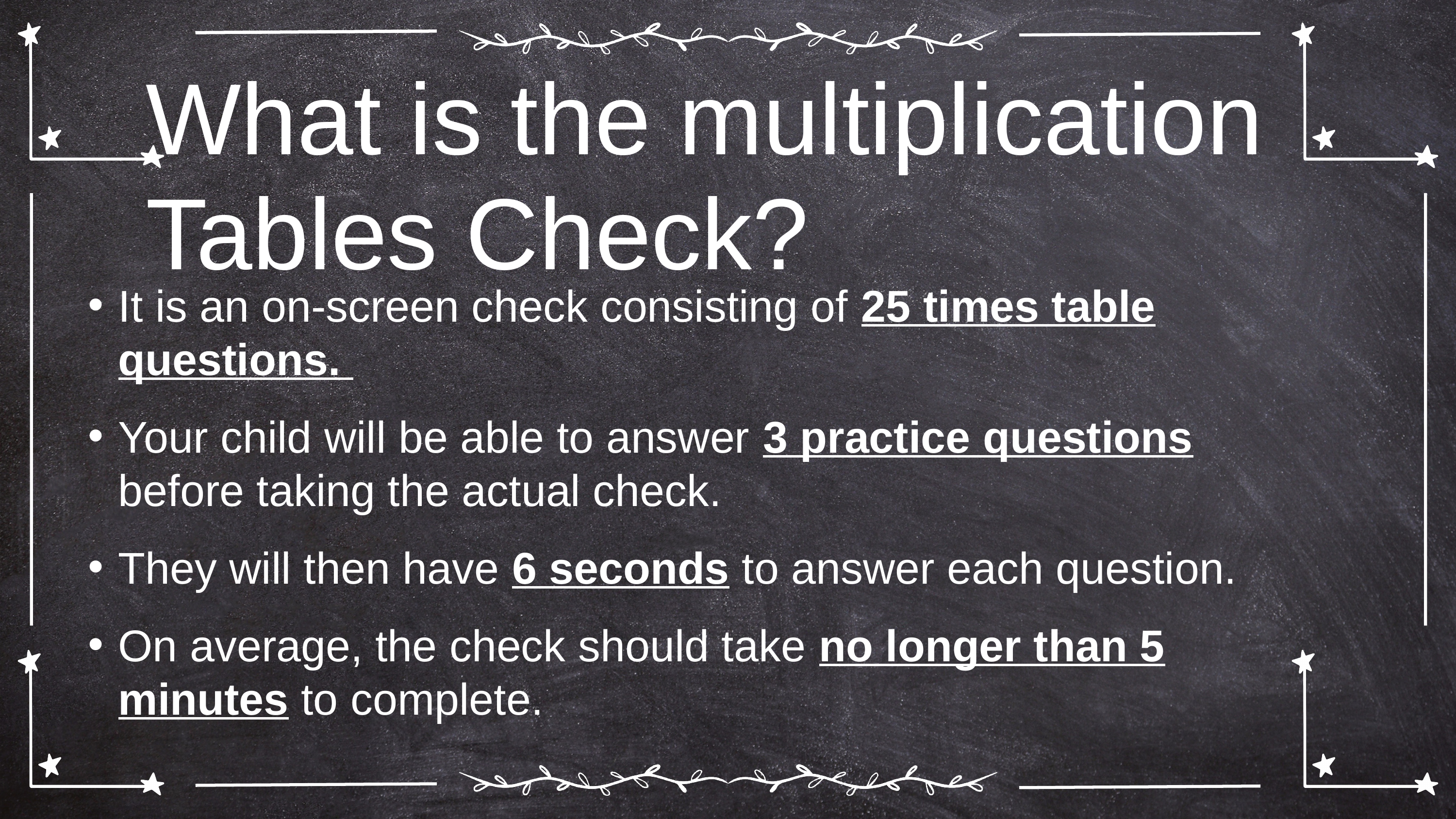

What is the multiplication Tables Check?

It is an on-screen check consisting of 25 times table questions.

Your child will be able to answer 3 practice questions before taking the actual check.

They will then have 6 seconds to answer each question.

On average, the check should take no longer than 5 minutes to complete.